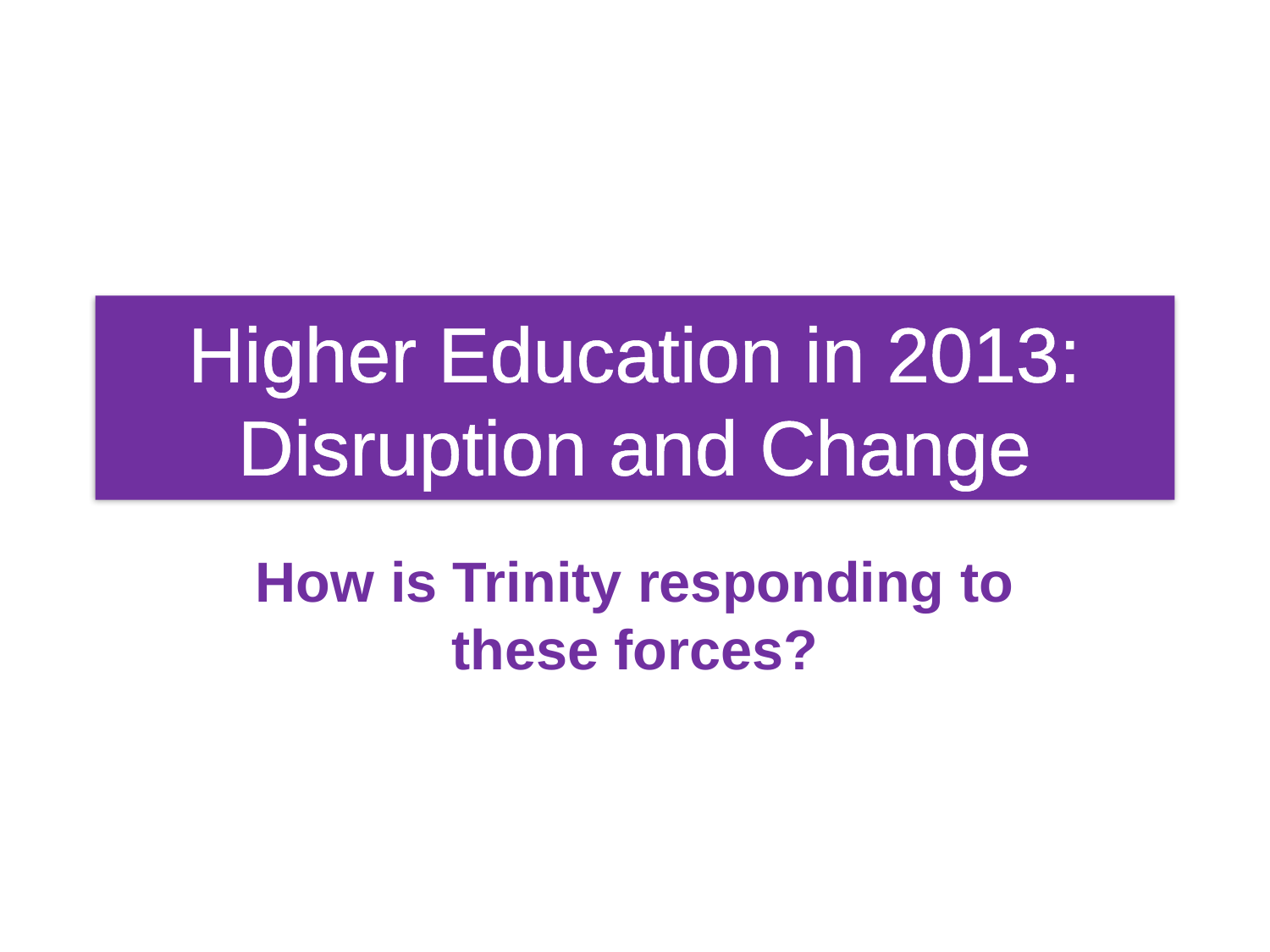

# Higher Education in 2013: Disruption and Change
How is Trinity responding to these forces?